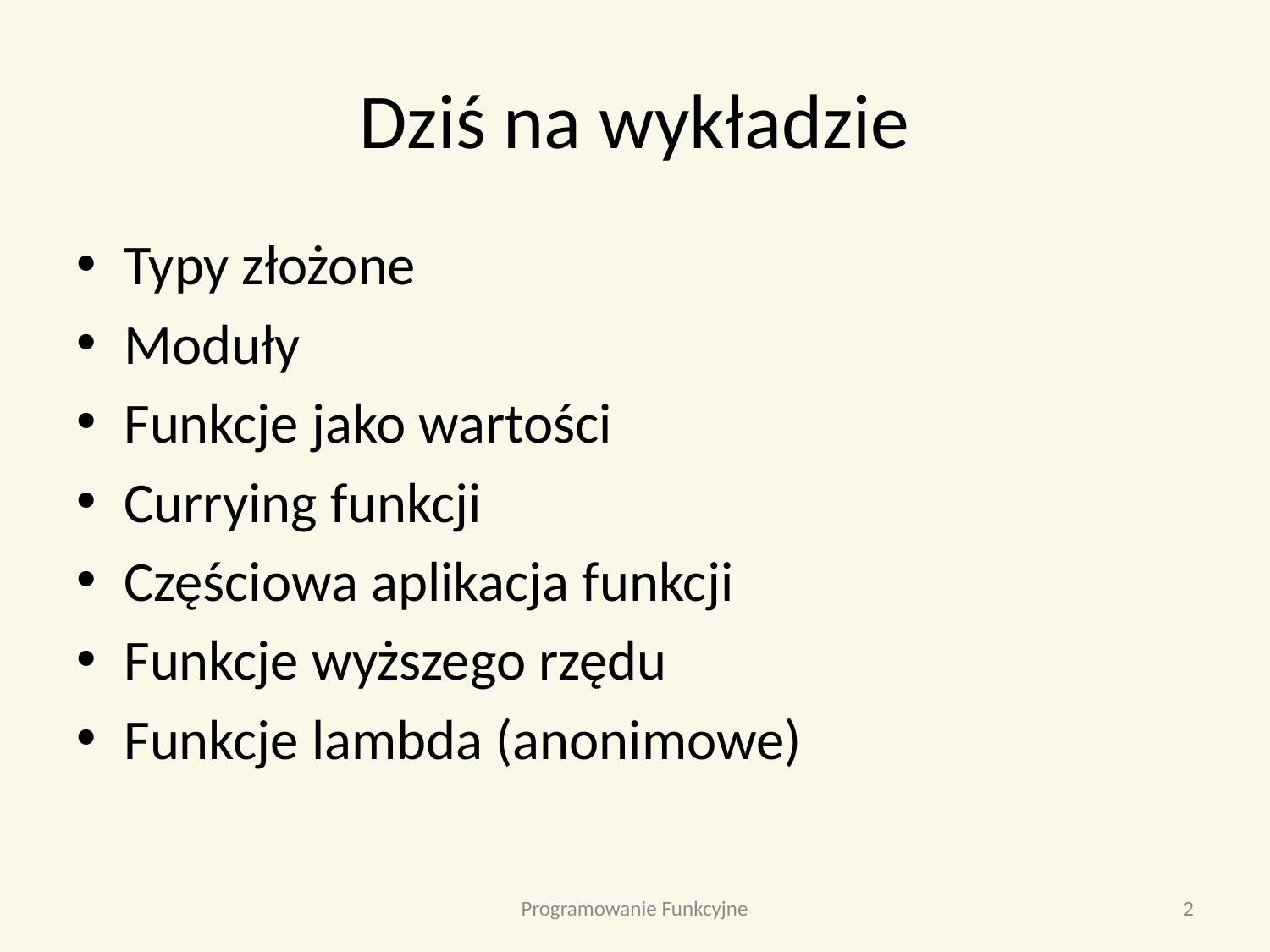

# Dziś na wykładzie
Typy złożone
Moduły
Funkcje jako wartości
Currying funkcji
Częściowa aplikacja funkcji
Funkcje wyższego rzędu
Funkcje lambda (anonimowe)

Programowanie Funkcyjne
2